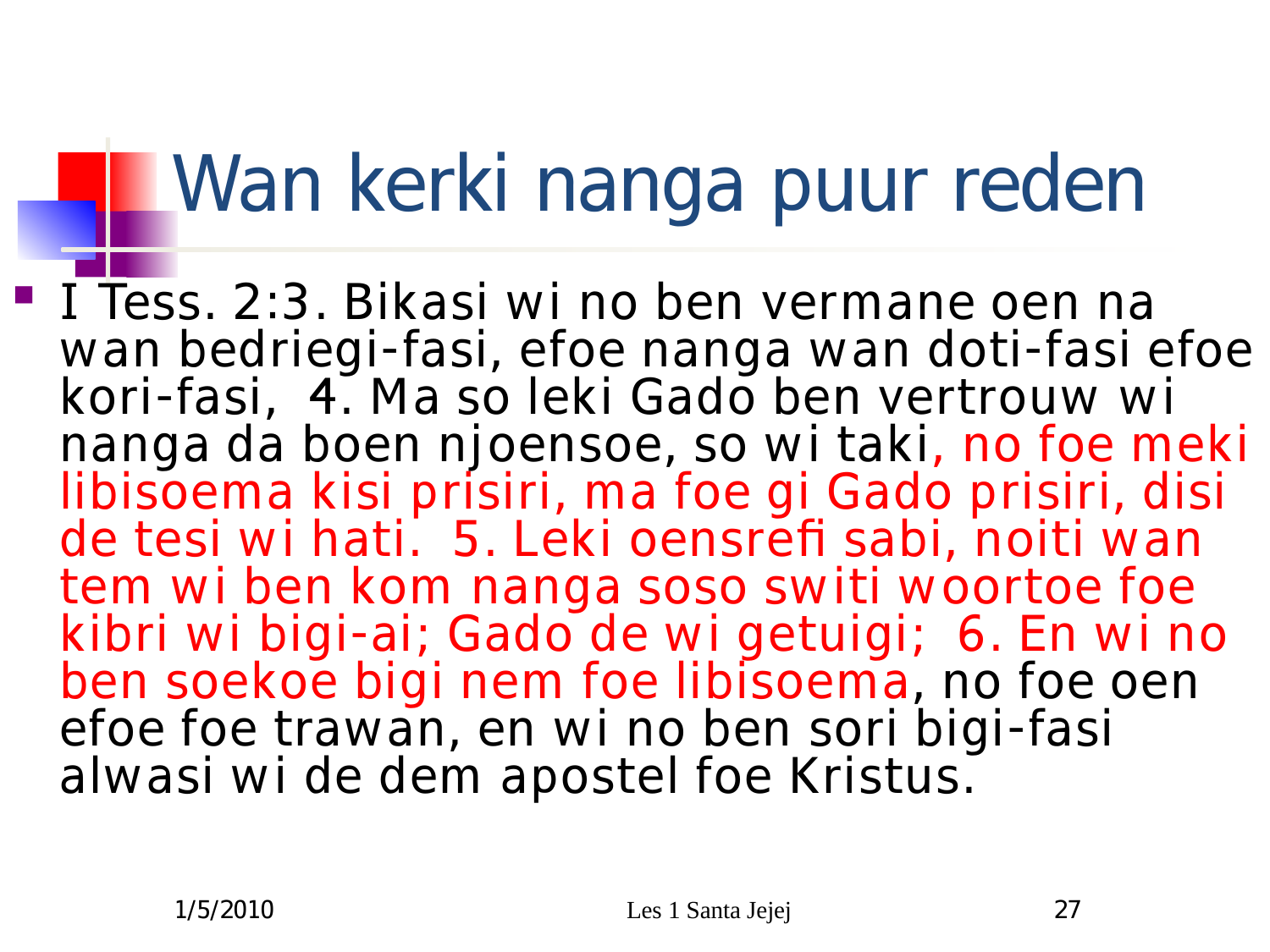

# Wan kerki nanga puur reden
I Tess. 2:3. Bikasi wi no ben vermane oen na wan bedriegi-fasi, efoe nanga wan doti-fasi efoe kori-fasi,  4. Ma so leki Gado ben vertrouw wi nanga da boen njoensoe, so wi taki, no foe meki libisoema kisi prisiri, ma foe gi Gado prisiri, disi de tesi wi hati.  5. Leki oensrefi sabi, noiti wan tem wi ben kom nanga soso switi woortoe foe kibri wi bigi-ai; Gado de wi getuigi;  6. En wi no ben soekoe bigi nem foe libisoema, no foe oen efoe foe trawan, en wi no ben sori bigi-fasi alwasi wi de dem apostel foe Kristus.
1/5/2010
Les 1 Santa Jejej
27